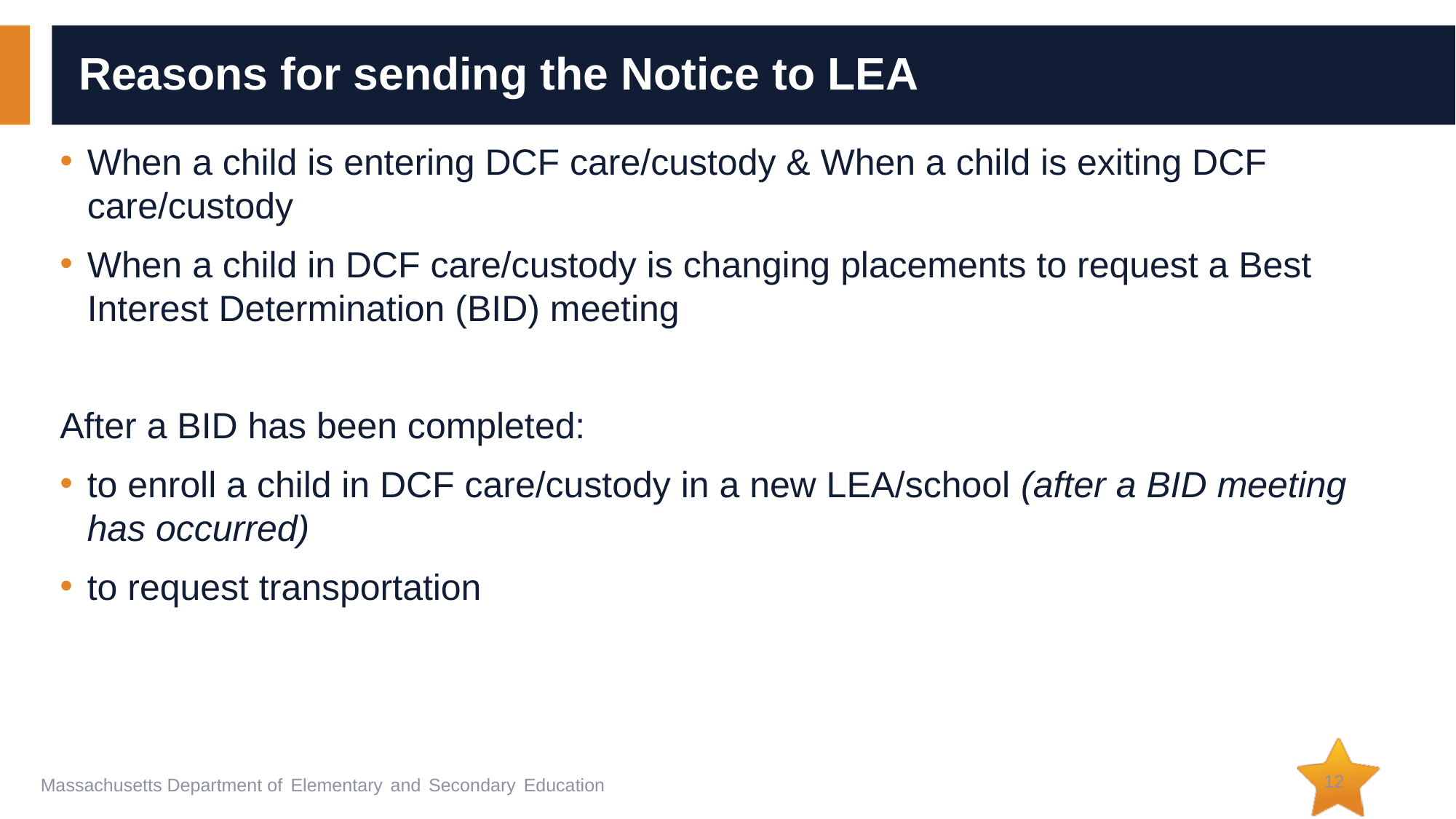

# Reasons for sending the Notice to LEA
When a child is entering DCF care/custody & When a child is exiting DCF care/custody
When a child in DCF care/custody is changing placements to request a Best Interest Determination (BID) meeting

After a BID has been completed:
to enroll a child in DCF care/custody in a new LEA/school (after a BID meeting has occurred)
to request transportation

12